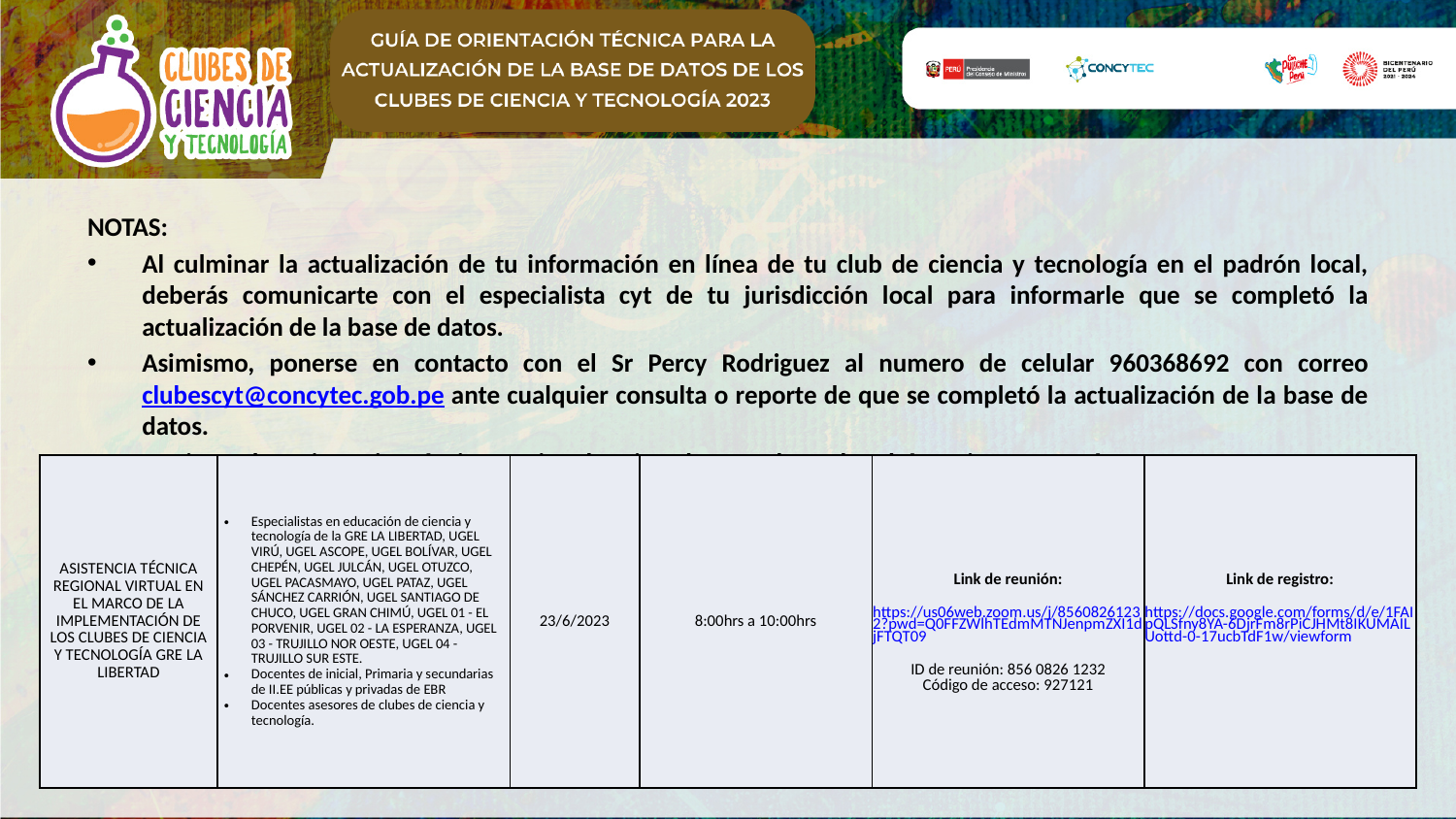

NOTAS:
Al culminar la actualización de tu información en línea de tu club de ciencia y tecnología en el padrón local, deberás comunicarte con el especialista cyt de tu jurisdicción local para informarle que se completó la actualización de la base de datos.
Asimismo, ponerse en contacto con el Sr Percy Rodriguez al numero de celular 960368692 con correo clubescyt@concytec.gob.pe ante cualquier consulta o reporte de que se completó la actualización de la base de datos.
Se vienen las asistencias técnicas regionales virtuales para lo cual podrás registrarte aquí:

| ASISTENCIA TÉCNICA REGIONAL VIRTUAL EN EL MARCO DE LA IMPLEMENTACIÓN DE LOS CLUBES DE CIENCIA Y TECNOLOGÍA GRE LA LIBERTAD | Especialistas en educación de ciencia y tecnología de la GRE LA LIBERTAD, UGEL VIRÚ, UGEL ASCOPE, UGEL BOLÍVAR, UGEL CHEPÉN, UGEL JULCÁN, UGEL OTUZCO, UGEL PACASMAYO, UGEL PATAZ, UGEL SÁNCHEZ CARRIÓN, UGEL SANTIAGO DE CHUCO, UGEL GRAN CHIMÚ, UGEL 01 - EL PORVENIR, UGEL 02 - LA ESPERANZA, UGEL 03 - TRUJILLO NOR OESTE, UGEL 04 - TRUJILLO SUR ESTE. Docentes de inicial, Primaria y secundarias de II.EE públicas y privadas de EBR Docentes asesores de clubes de ciencia y tecnología. | 23/6/2023 | 8:00hrs a 10:00hrs | Link de reunión: https://us06web.zoom.us/j/85608261232?pwd=Q0FFZWlhTEdmMTNJenpmZXI1djFTQT09 ID de reunión: 856 0826 1232 Código de acceso: 927121 | Link de registro: https://docs.google.com/forms/d/e/1FAIpQLSfny8YA-6DjrFm8rPiCJHMt8IKUMAILUottd-0-17ucbTdF1w/viewform |
| --- | --- | --- | --- | --- | --- |